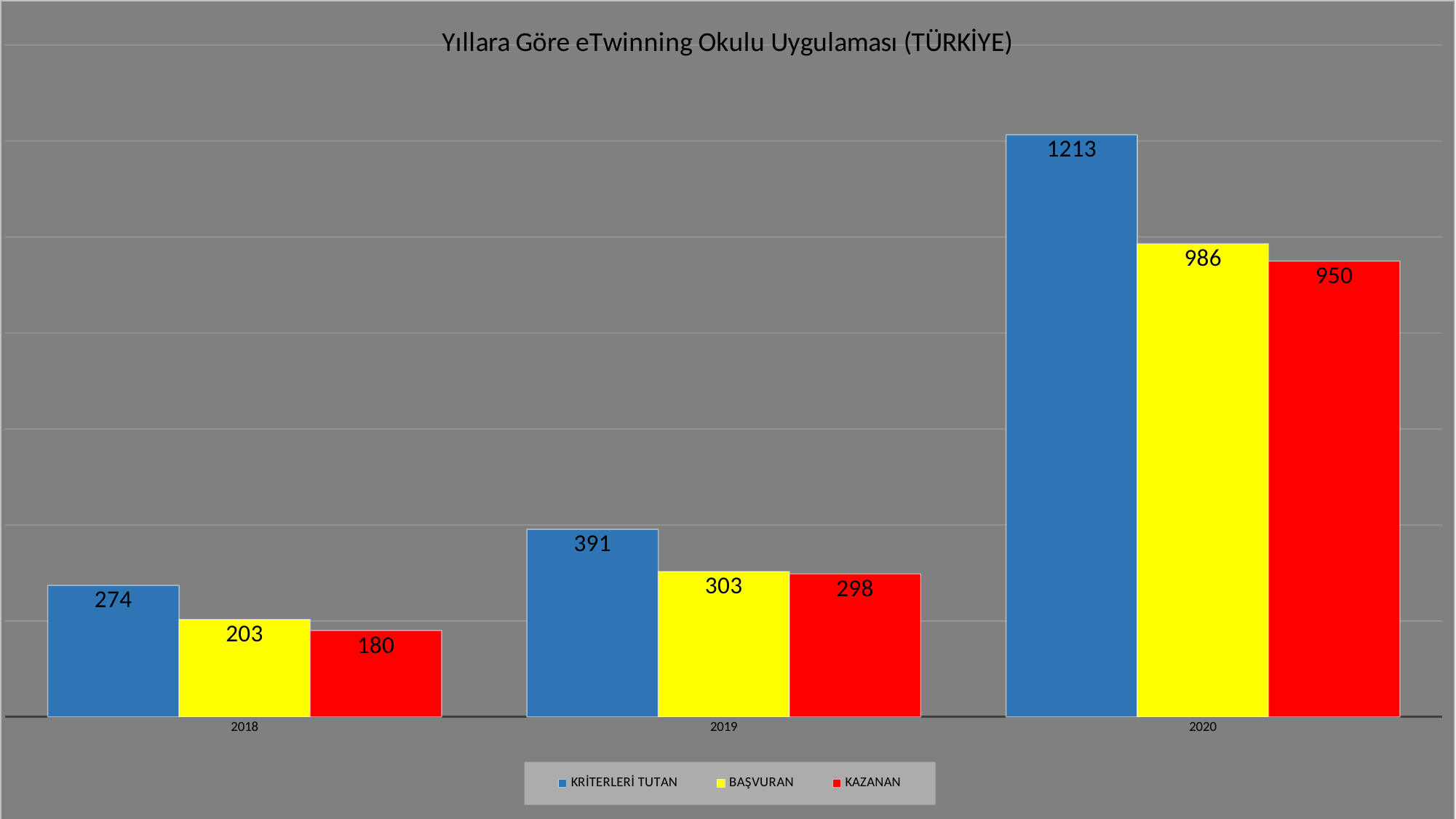

### Chart: Yıllara Göre eTwinning Okulu Uygulaması (TÜRKİYE)

| Category | KRİTERLERİ TUTAN | BAŞVURAN | KAZANAN |
|---|---|---|---|
| 2018 | 274.0 | 203.0 | 180.0 |
| 2019 | 391.0 | 303.0 | 298.0 |
| 2020 | 1213.0 | 986.0 | 950.0 |